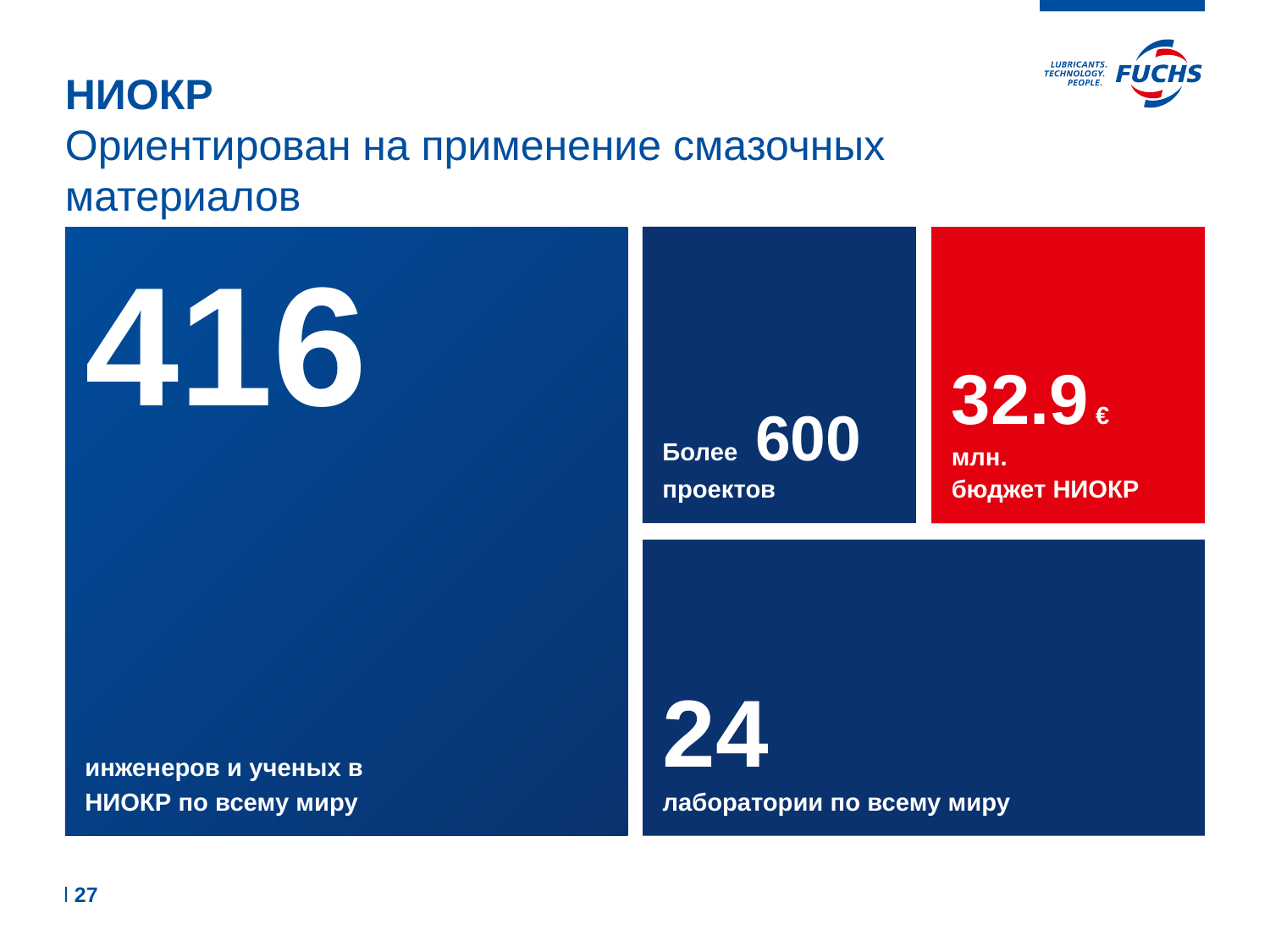

# НИОКР Ориентирован на применение смазочных материалов
Более 600
проектов
416
инженеров и ученых в
НИОКР по всему миру
32.9 €
млн.
бюджет НИОКР
24
лаборатории по всему миру
l 27